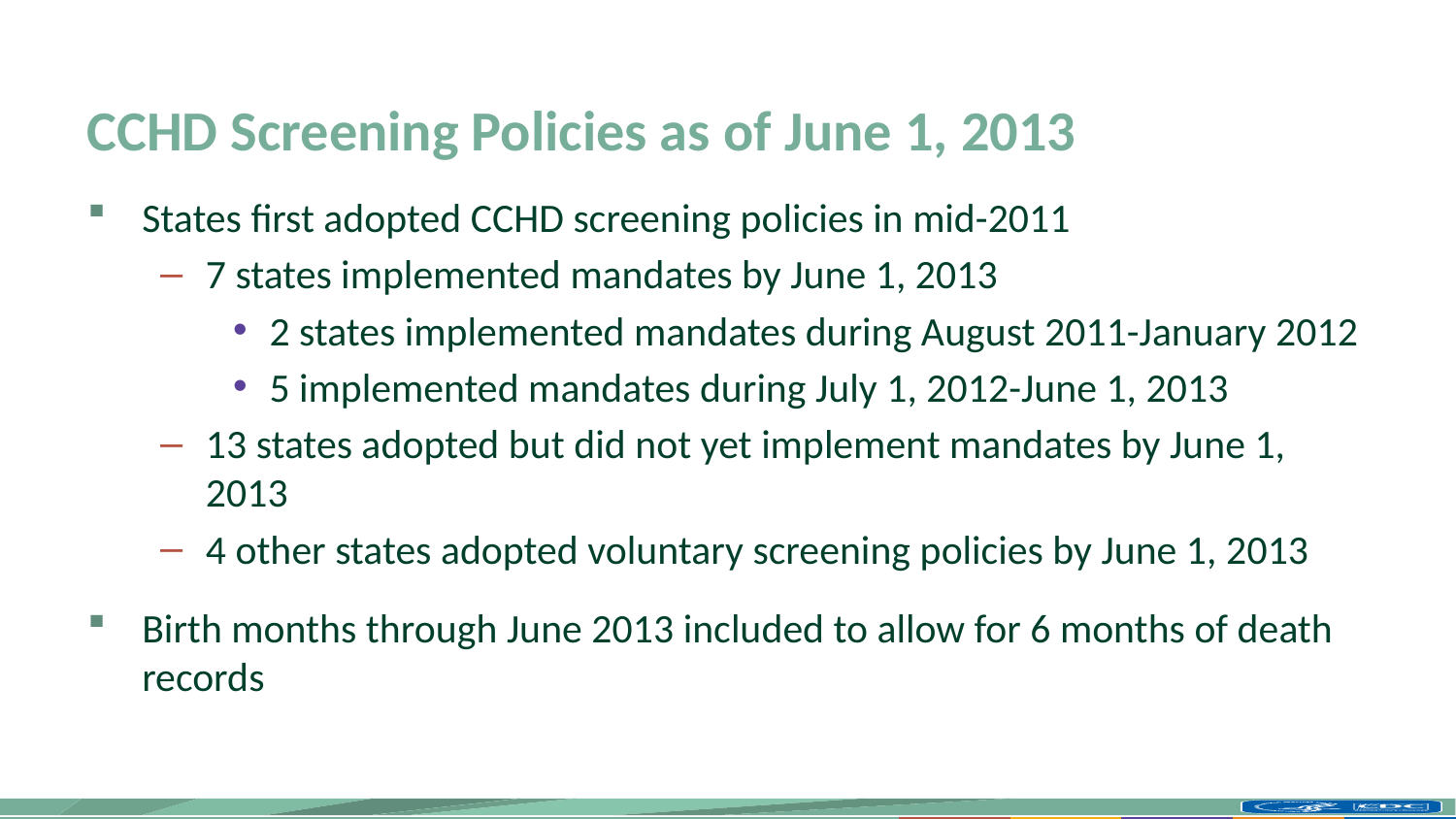

# CCHD Screening Policies as of June 1, 2013
States first adopted CCHD screening policies in mid-2011
7 states implemented mandates by June 1, 2013
2 states implemented mandates during August 2011-January 2012
5 implemented mandates during July 1, 2012-June 1, 2013
13 states adopted but did not yet implement mandates by June 1, 2013
4 other states adopted voluntary screening policies by June 1, 2013

Birth months through June 2013 included to allow for 6 months of death records